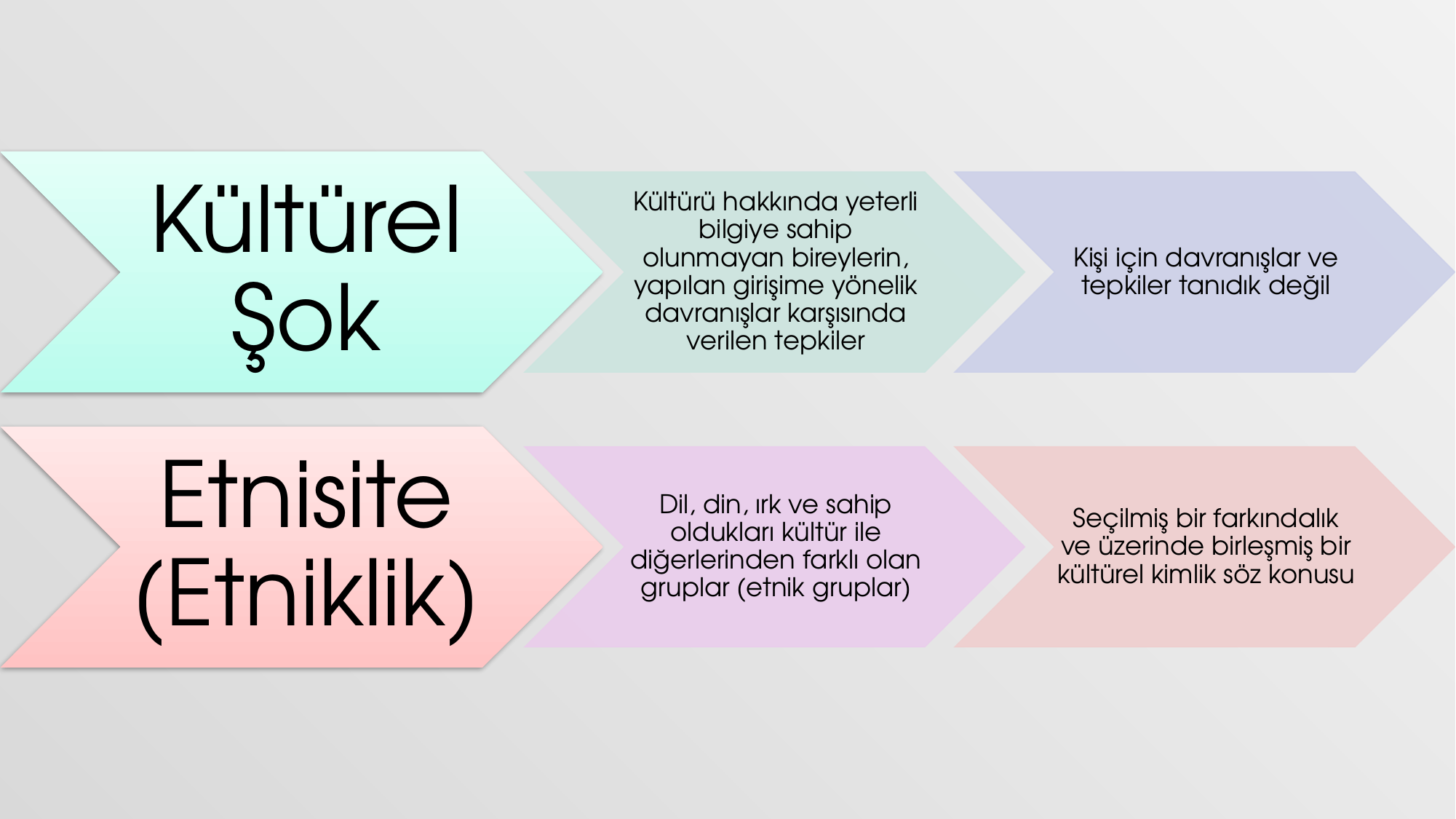

Kültürel Şok
Kültürü hakkında yeterli bilgiye sahip olunmayan bireylerin, yapılan girişime yönelik davranışlar karşısında verilen tepkiler
Kişi için davranışlar ve tepkiler tanıdık değil
Etnisite (Etniklik)
Dil, din, ırk ve sahip oldukları kültür ile diğerlerinden farklı olan gruplar (etnik gruplar)
Seçilmiş bir farkındalık ve üzerinde birleşmiş bir kültürel kimlik söz konusu